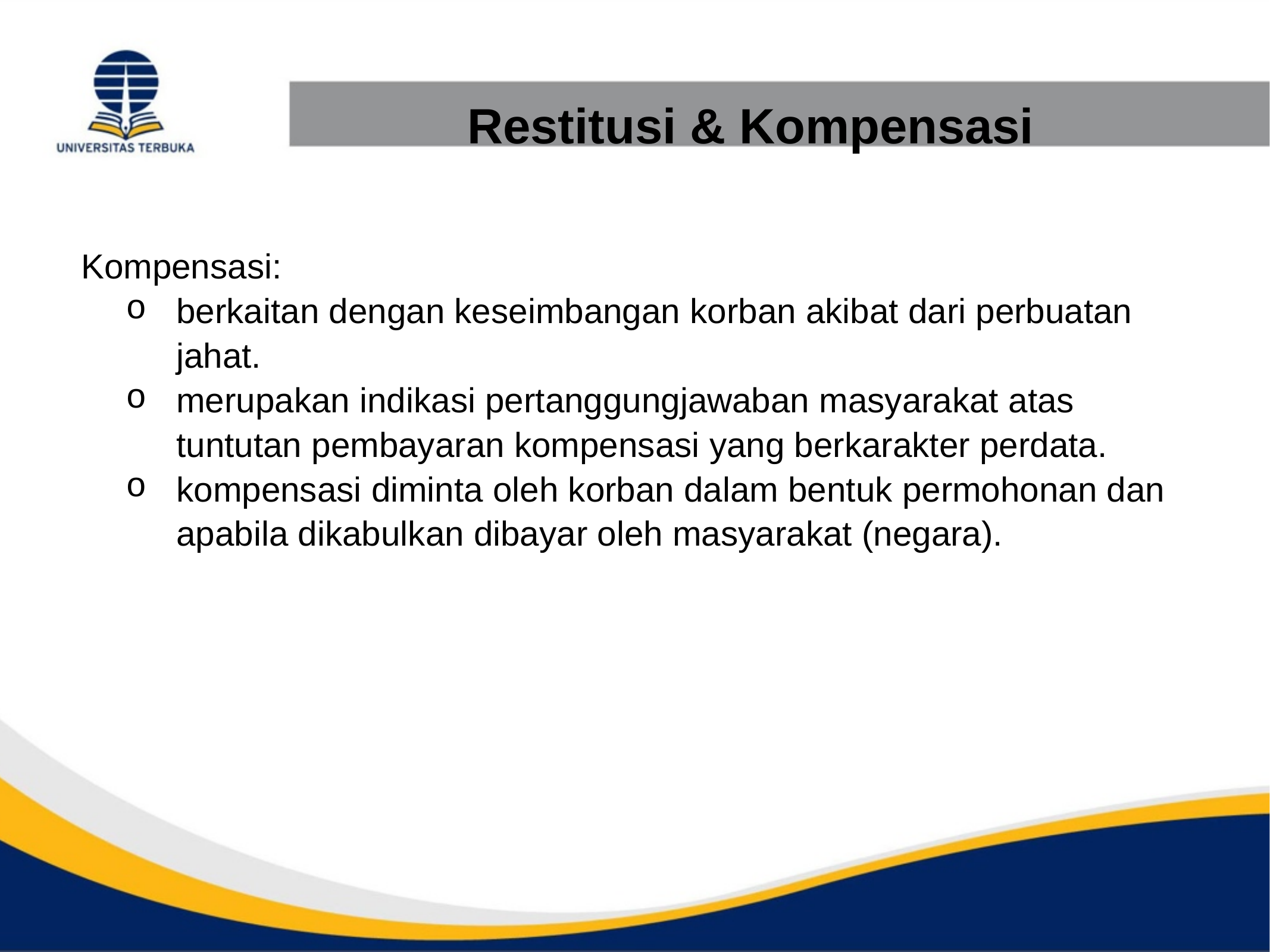

Restitusi & Kompensasi
Kompensasi:
berkaitan dengan keseimbangan korban akibat dari perbuatan jahat.
merupakan indikasi pertanggungjawaban masyarakat atas tuntutan pembayaran kompensasi yang berkarakter perdata.
kompensasi diminta oleh korban dalam bentuk permohonan dan apabila dikabulkan dibayar oleh masyarakat (negara).